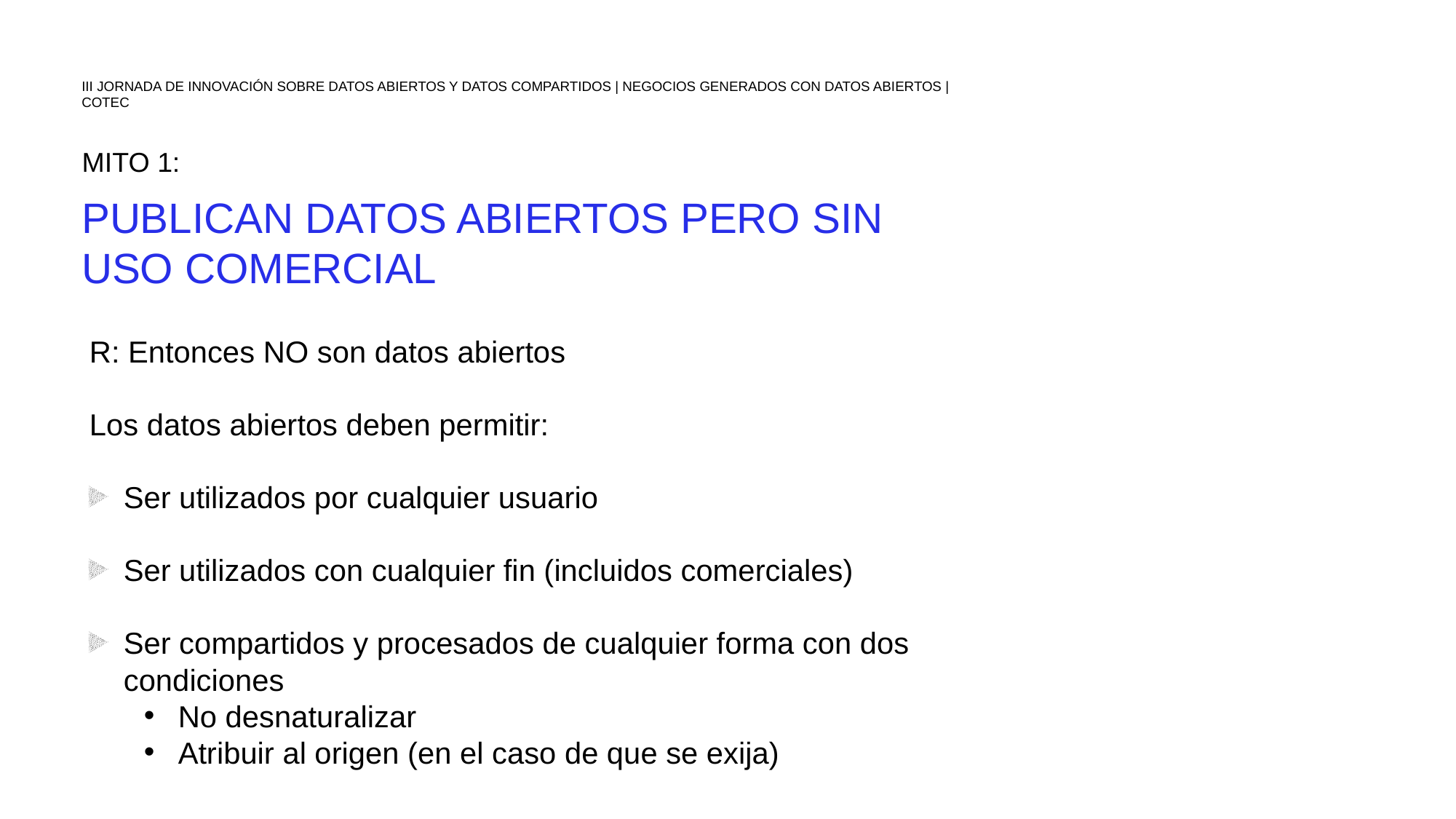

III JORNADA DE INNOVACIÓN SOBRE DATOS ABIERTOS Y DATOS COMPARTIDOS | NEGOCIOS GENERADOS CON DATOS ABIERTOS | COTEC
MITO 1:
PUBLICAN DATOS ABIERTOS PERO SIN USO COMERCIAL
R: Entonces NO son datos abiertos

Los datos abiertos deben permitir:

Ser utilizados por cualquier usuario

Ser utilizados con cualquier fin (incluidos comerciales)

Ser compartidos y procesados de cualquier forma con dos condiciones
No desnaturalizar
Atribuir al origen (en el caso de que se exija)